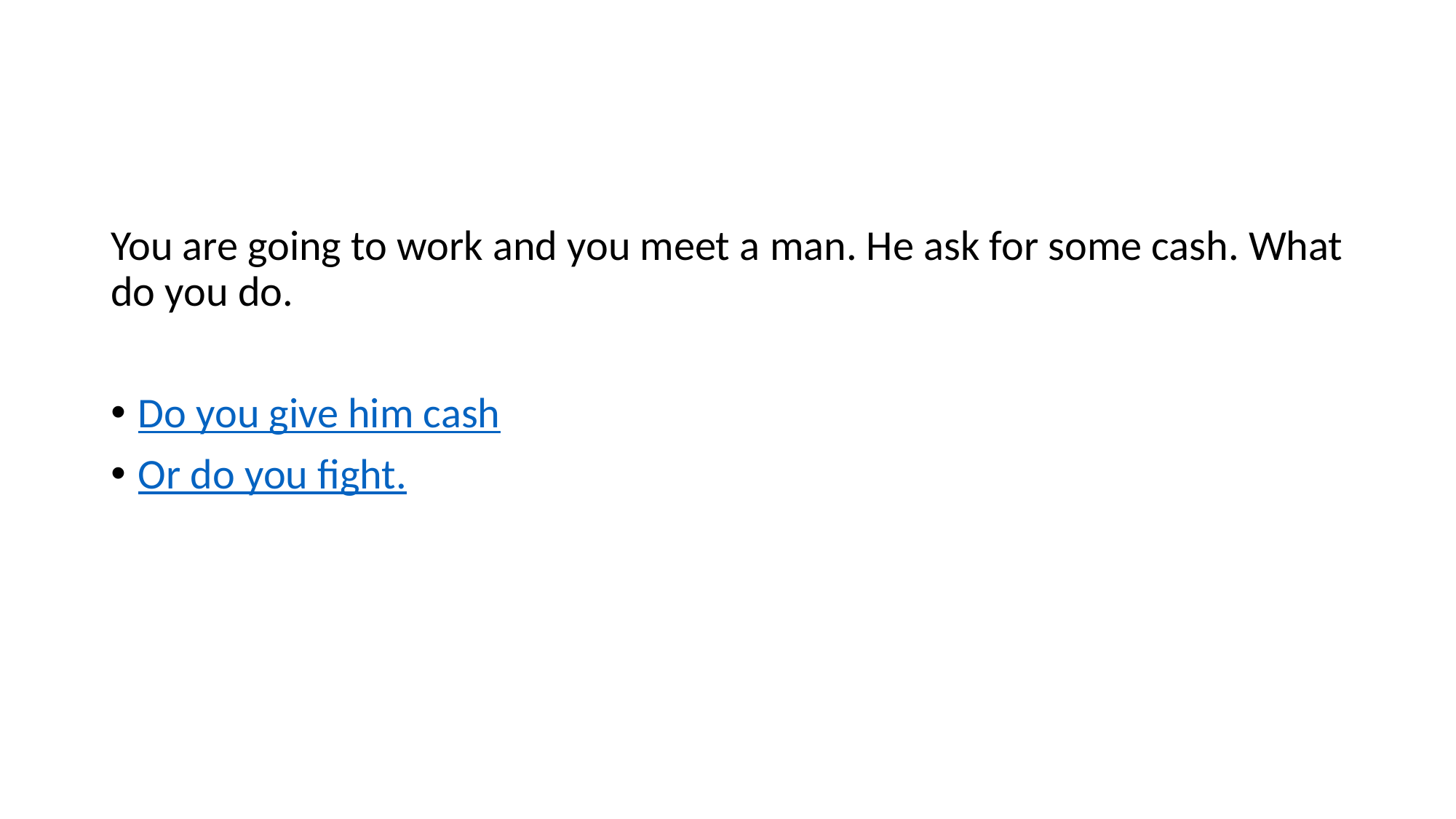

#
You are going to work and you meet a man. He ask for some cash. What do you do.

Do you give him cash
Or do you fight.